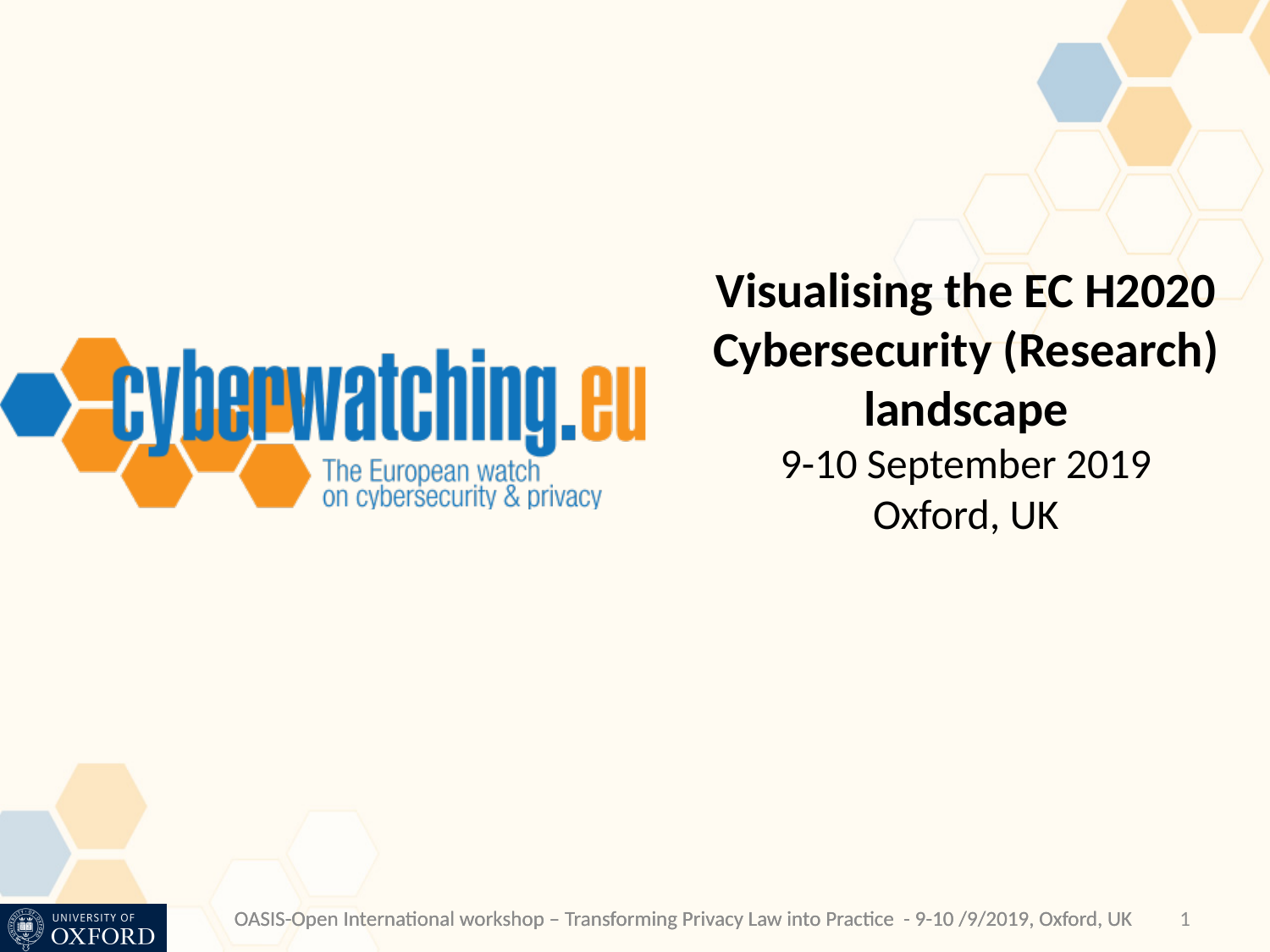

# Visualising the EC H2020 Cybersecurity (Research) landscape 9-10 September 2019 Oxford, UK
OASIS-Open International workshop – Transforming Privacy Law into Practice  - 9-10 /9/2019, Oxford, UK
1